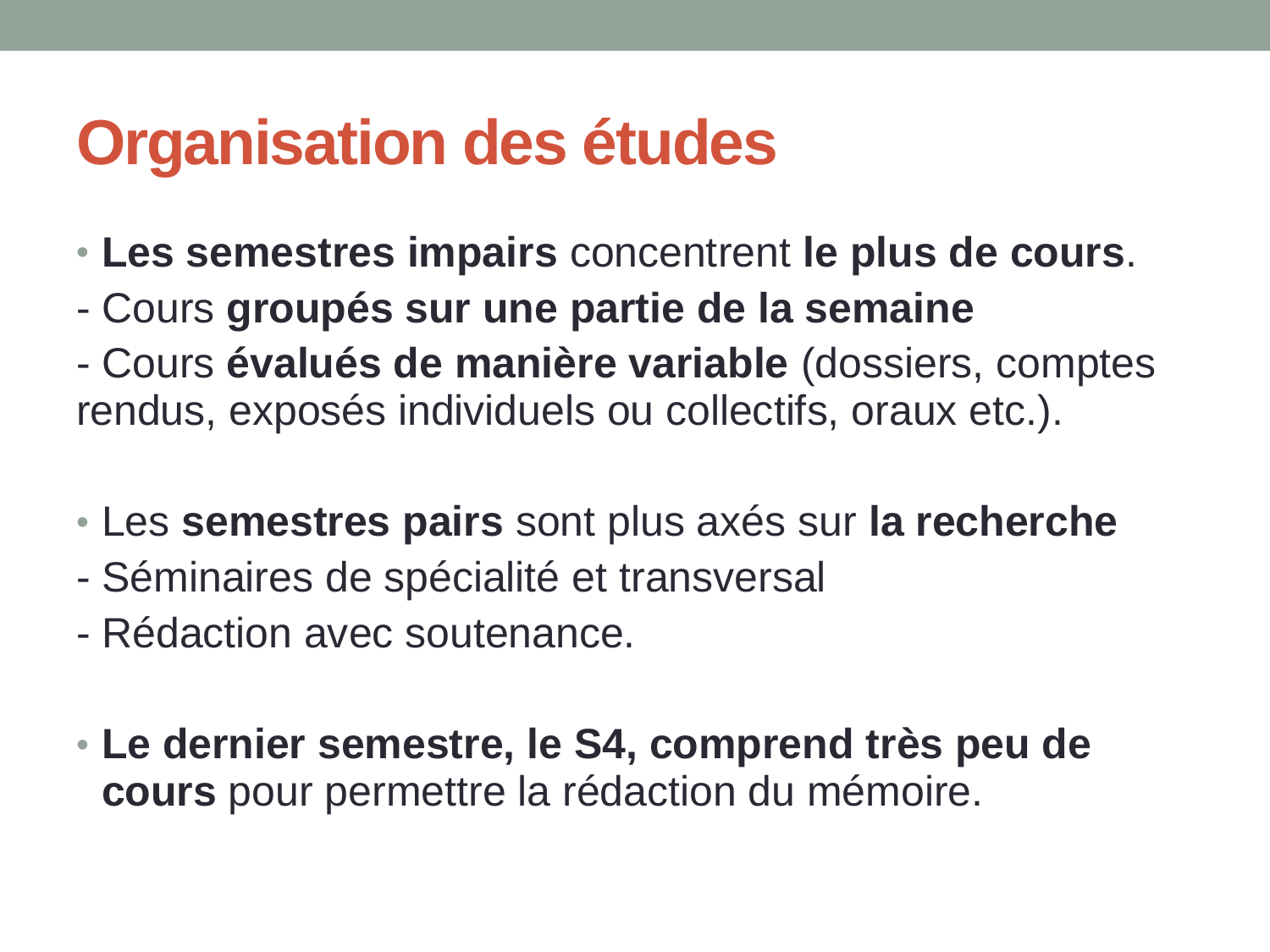

# Organisation des études
Les semestres impairs concentrent le plus de cours.
- Cours groupés sur une partie de la semaine
- Cours évalués de manière variable (dossiers, comptes rendus, exposés individuels ou collectifs, oraux etc.).

Les semestres pairs sont plus axés sur la recherche
- Séminaires de spécialité et transversal
- Rédaction avec soutenance.

Le dernier semestre, le S4, comprend très peu de cours pour permettre la rédaction du mémoire.